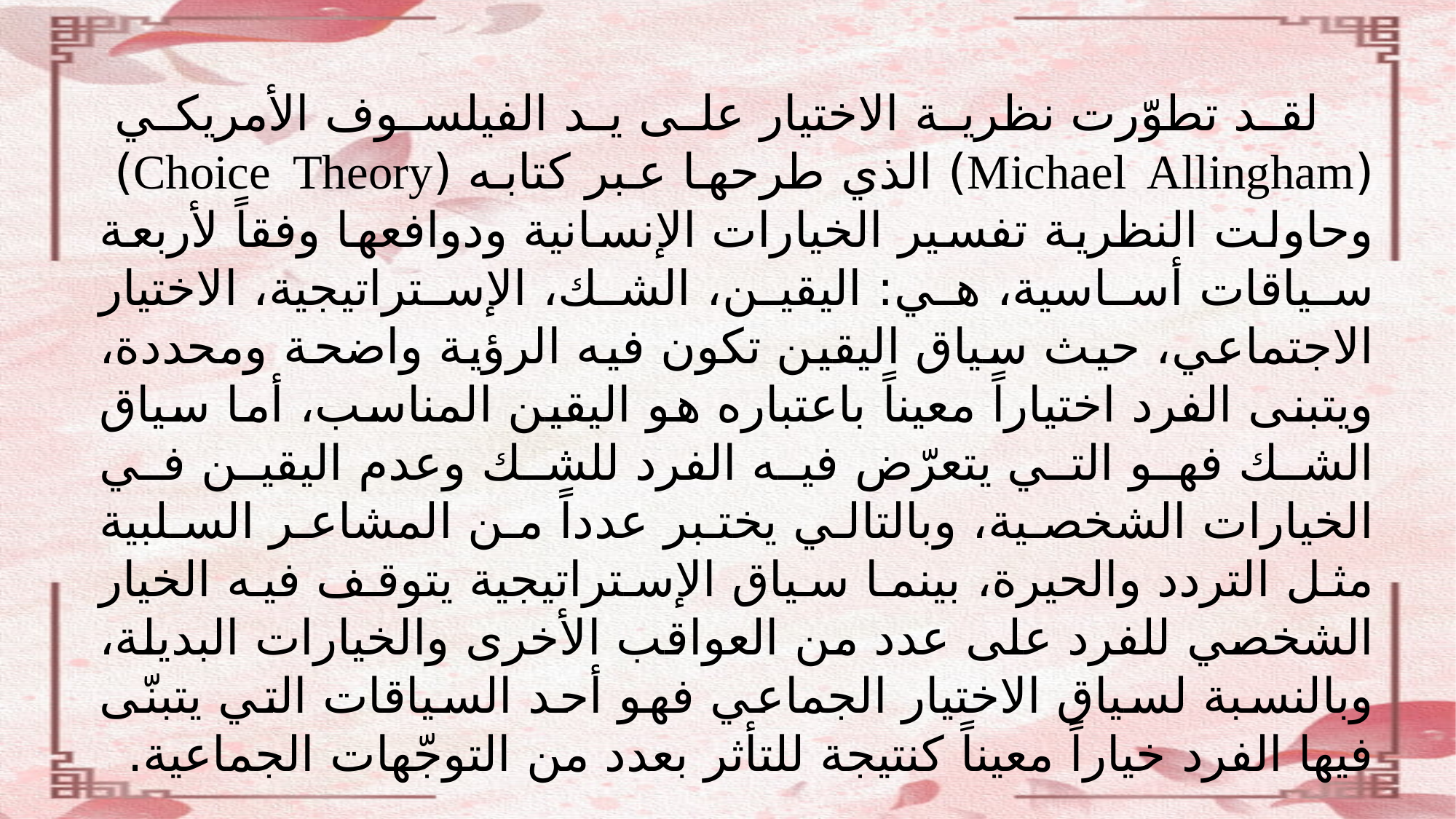

لقد تطوّرت نظرية الاختيار على يد الفيلسوف الأمريكي  (Michael Allingham) الذي طرحها عبر كتابه (Choice Theory)  وحاولت النظرية تفسير الخيارات الإنسانية ودوافعها وفقاً لأربعة سياقات أساسية، هي: اليقين، الشك، الإستراتيجية، الاختيار الاجتماعي، حيث سياق اليقين تكون فيه الرؤية واضحة ومحددة، ويتبنى الفرد اختياراً معيناً باعتباره هو اليقين المناسب، أما سياق الشك فهو التي يتعرّض فيه الفرد للشك وعدم اليقين في الخيارات الشخصية، وبالتالي يختبر عدداً من المشاعر السلبية مثل التردد والحيرة، بينما سياق الإستراتيجية يتوقف فيه الخيار الشخصي للفرد على عدد من العواقب الأخرى والخيارات البديلة، وبالنسبة لسياق الاختيار الجماعي فهو أحد السياقات التي يتبنّى فيها الفرد خياراً معيناً كنتيجة للتأثر بعدد من التوجّهات الجماعية.